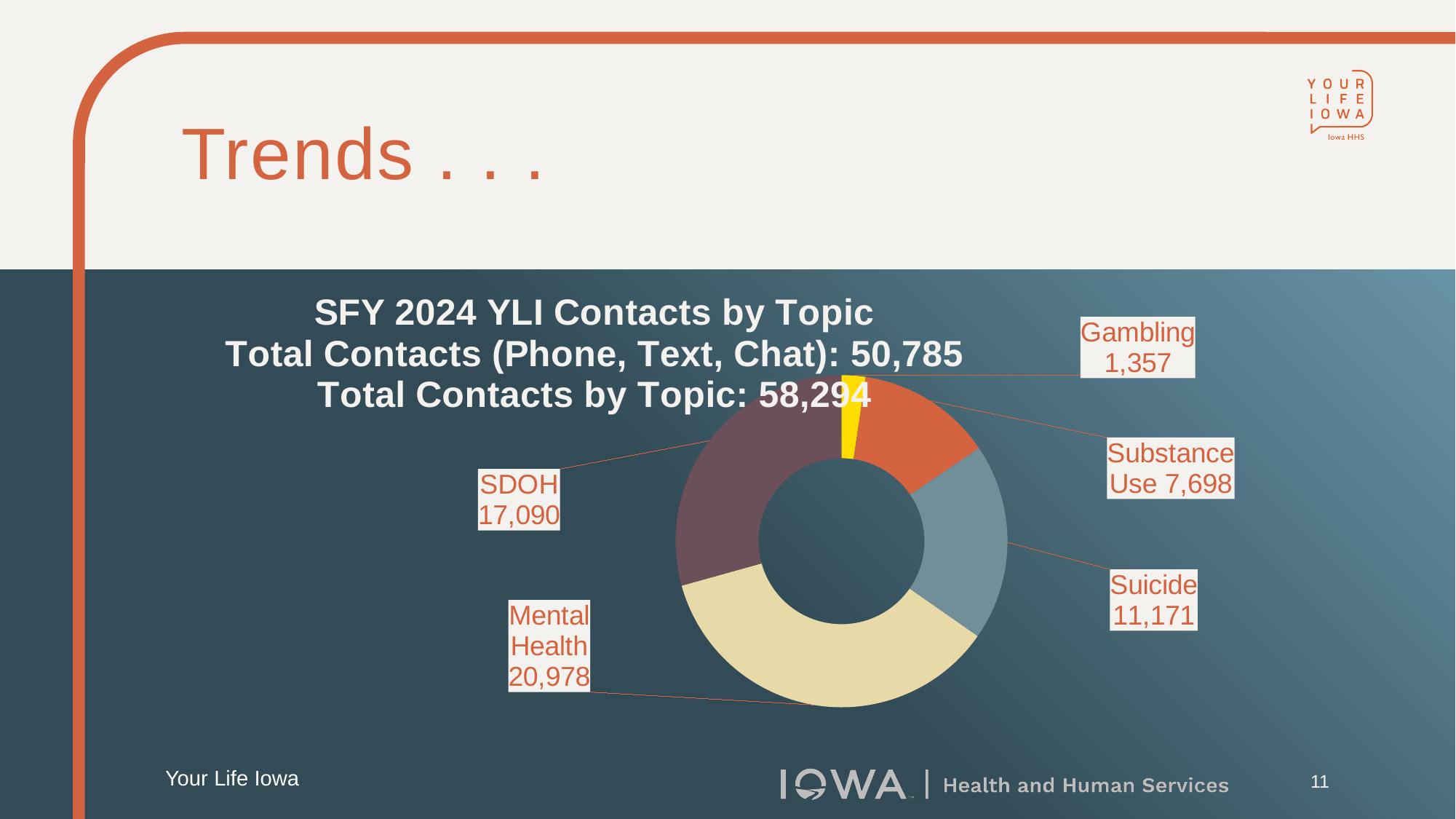

# Trends . . .

### Chart: SFY 2024 YLI Contacts by Topic
Total Contacts (Phone, Text, Chat): 50,785
Total Contacts by Topic: 58,294

| Category | Contacts by Topic |
|---|---|
| Gambling | 1357.0 |
| Substance Use | 7698.0 |
| Suicide | 11171.0 |
| Mental Health | 20978.0 |
| Other | 17090.0 |
11